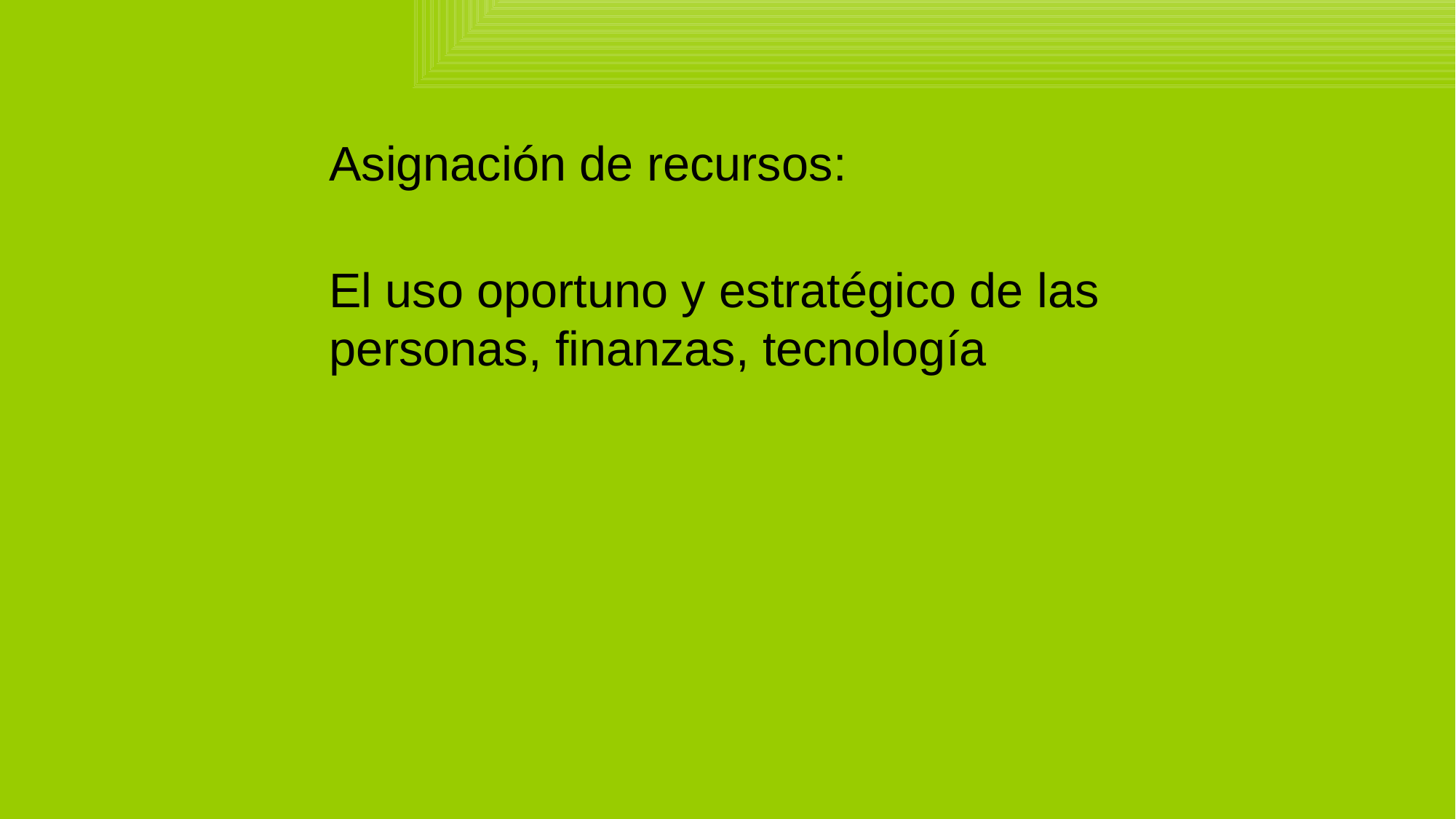

Asignación de recursos:

El uso oportuno y estratégico de las personas, finanzas, tecnología